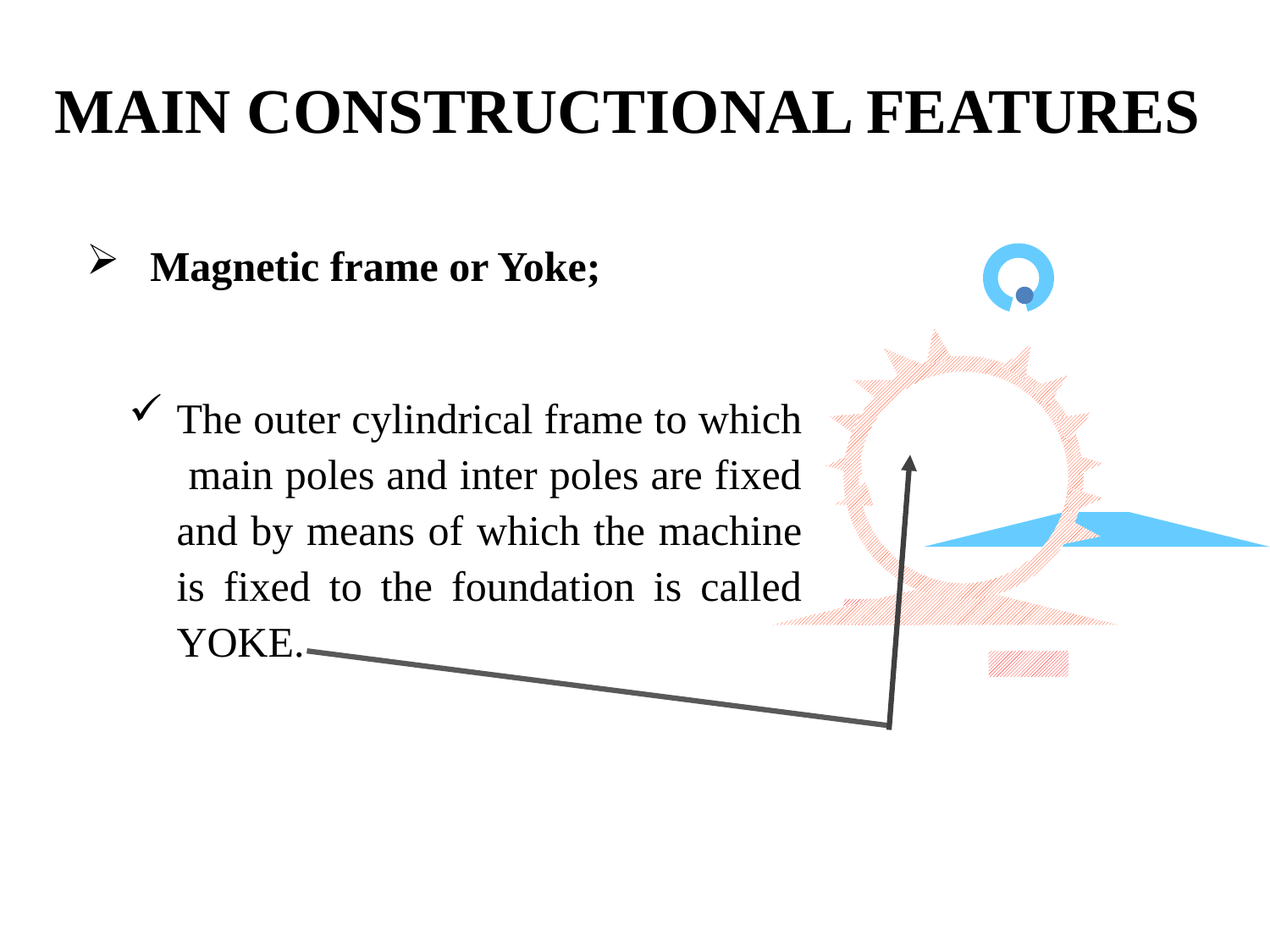

MAIN CONSTRUCTIONAL FEATURES
Magnetic frame or Yoke;

The outer cylindrical frame to which  main poles and inter poles are fixed and by means of which the machine is fixed to the foundation is called YOKE.